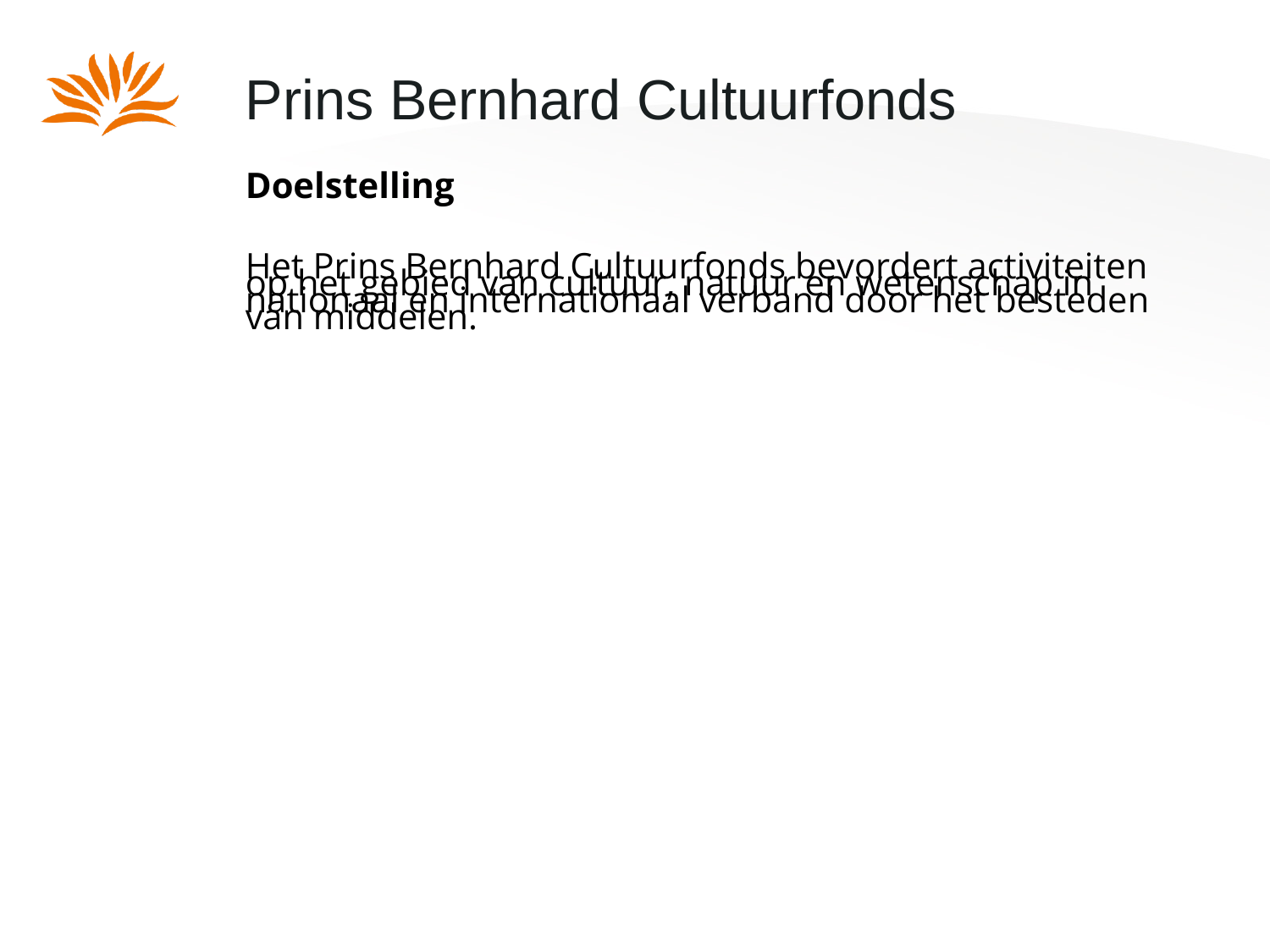

Prins Bernhard Cultuurfonds
Doelstelling

Het Prins Bernhard Cultuurfonds bevordert activiteiten op het gebied van cultuur, natuur en wetenschap in nationaal en internationaal verband door het besteden van middelen.